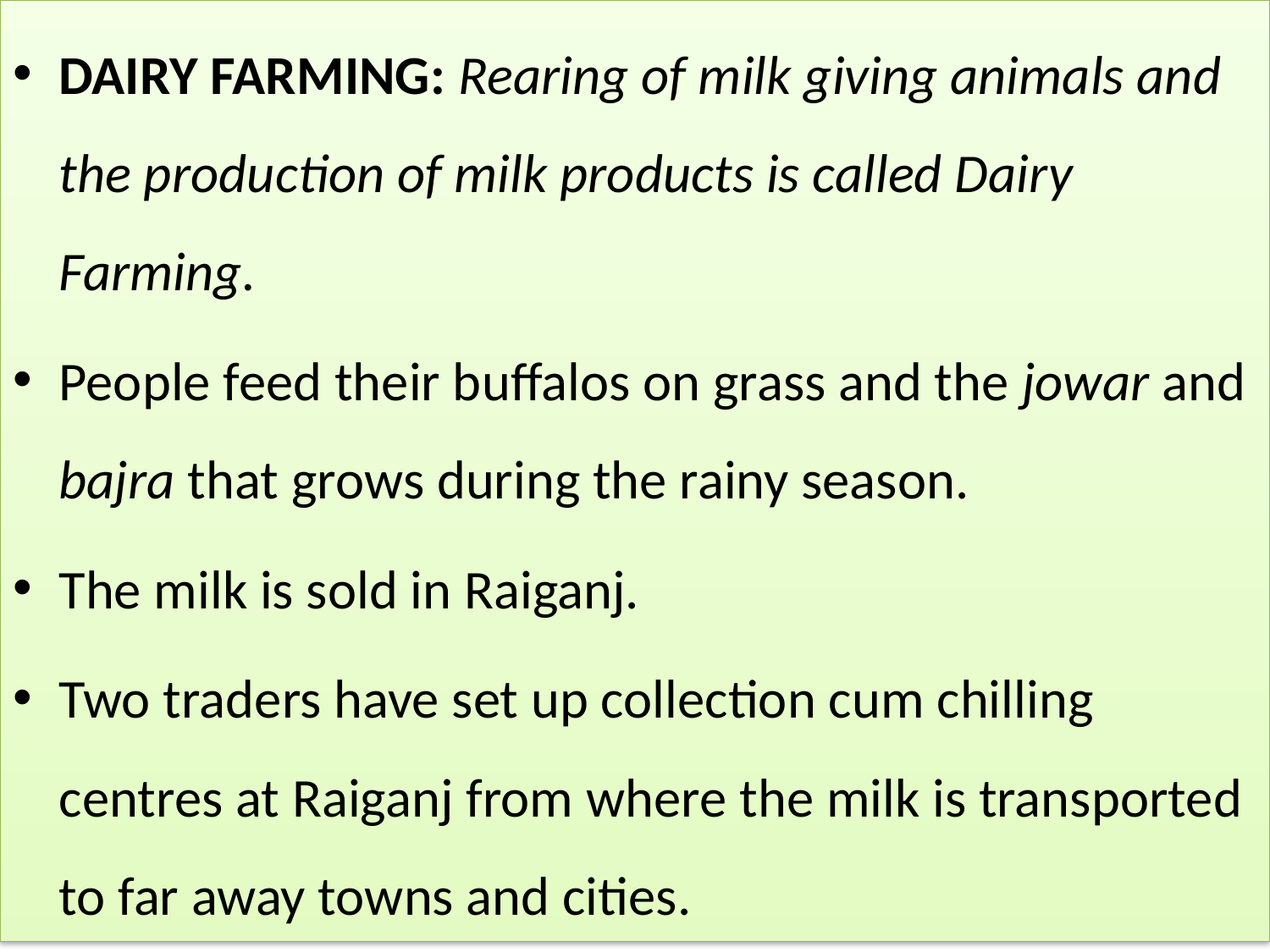

DAIRY FARMING: Rearing of milk giving animals and the production of milk products is called Dairy Farming.
People feed their buffalos on grass and the jowar and bajra that grows during the rainy season.
The milk is sold in Raiganj.
Two traders have set up collection cum chilling centres at Raiganj from where the milk is transported to far away towns and cities.